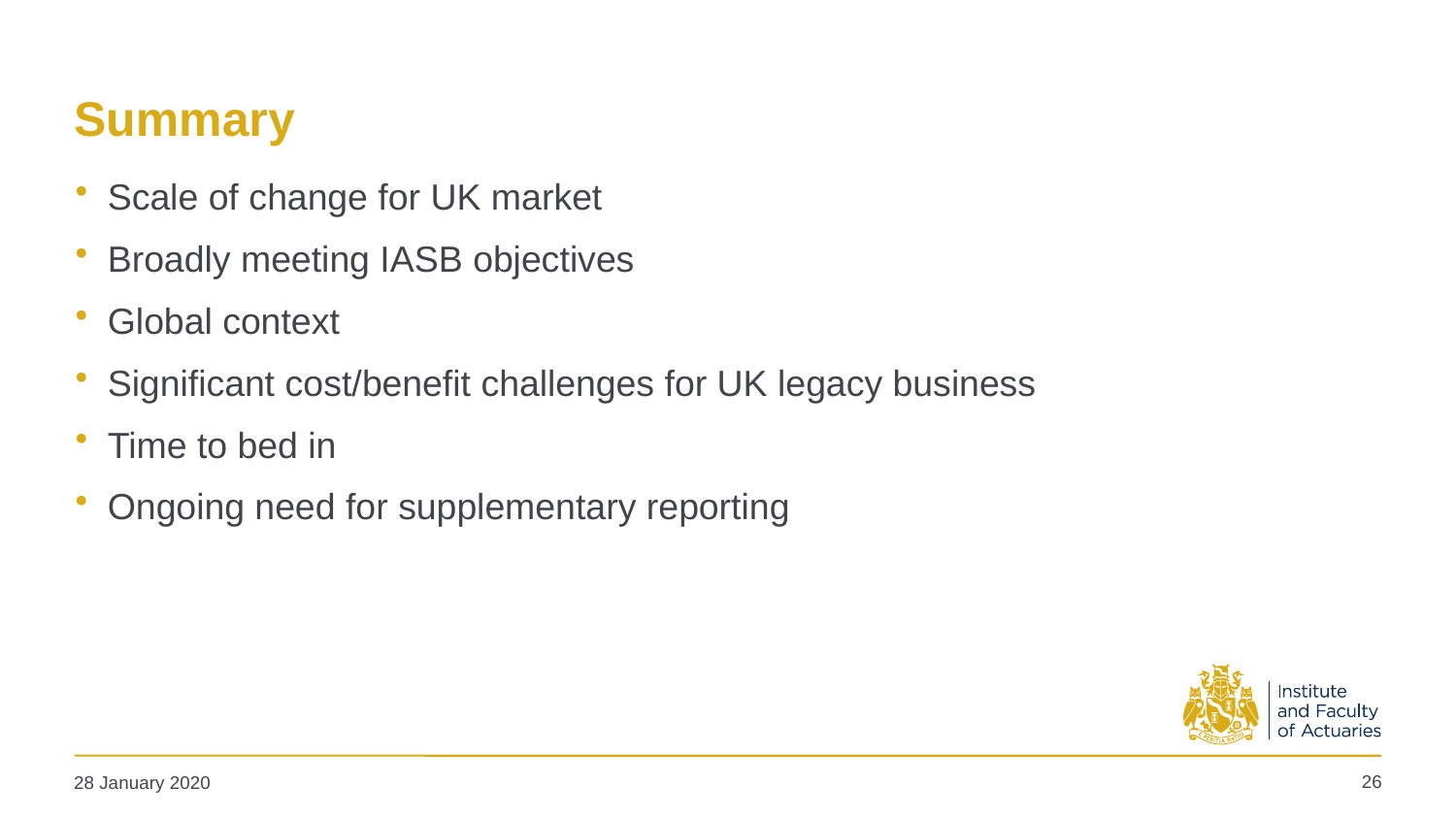

# Summary
Scale of change for UK market
Broadly meeting IASB objectives
Global context
Significant cost/benefit challenges for UK legacy business
Time to bed in
Ongoing need for supplementary reporting

26
28 January 2020